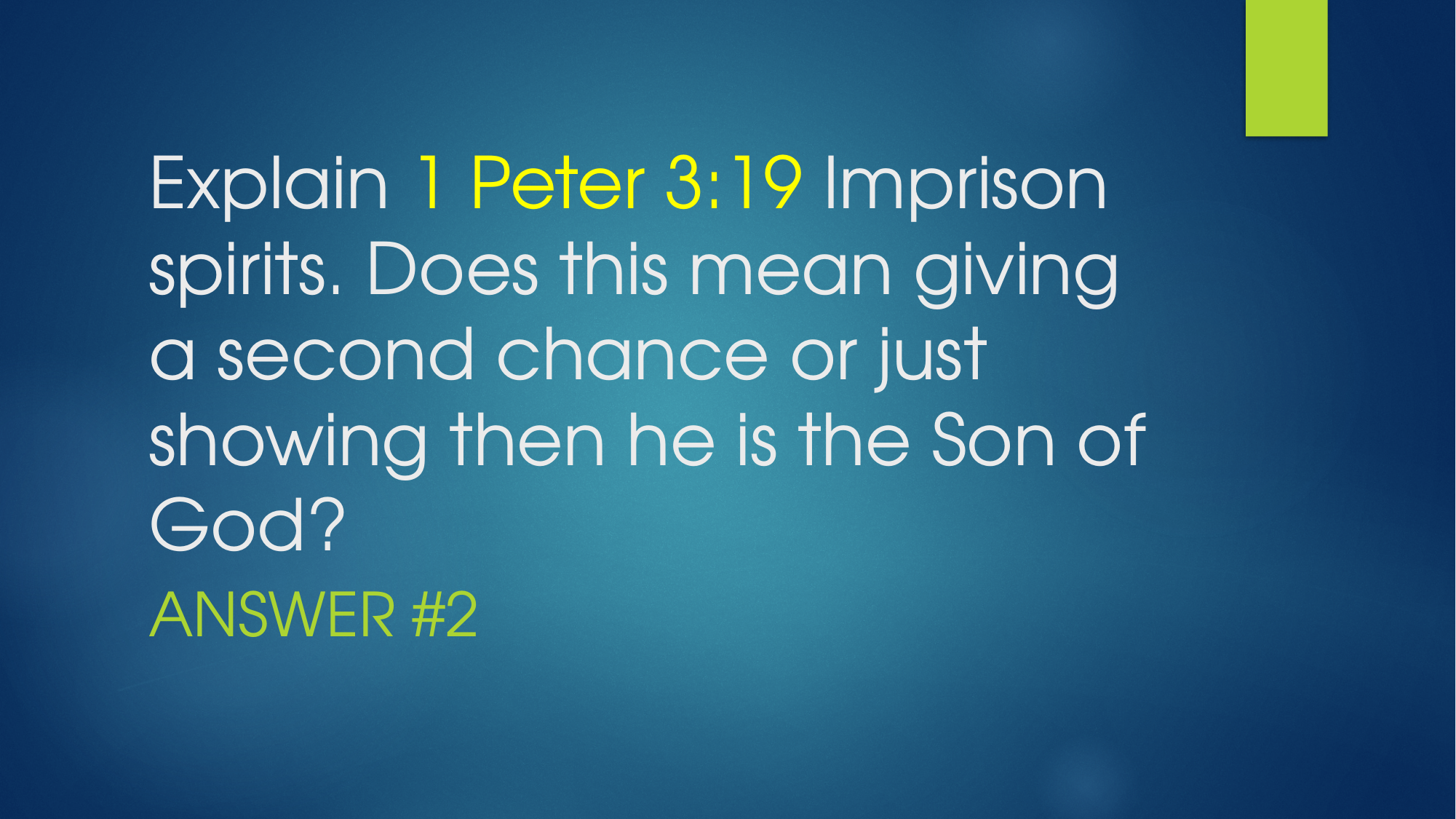

# Explain 1 Peter 3:19 Imprison spirits. Does this mean giving a second chance or just showing then he is the Son of God?
ANSWER #2